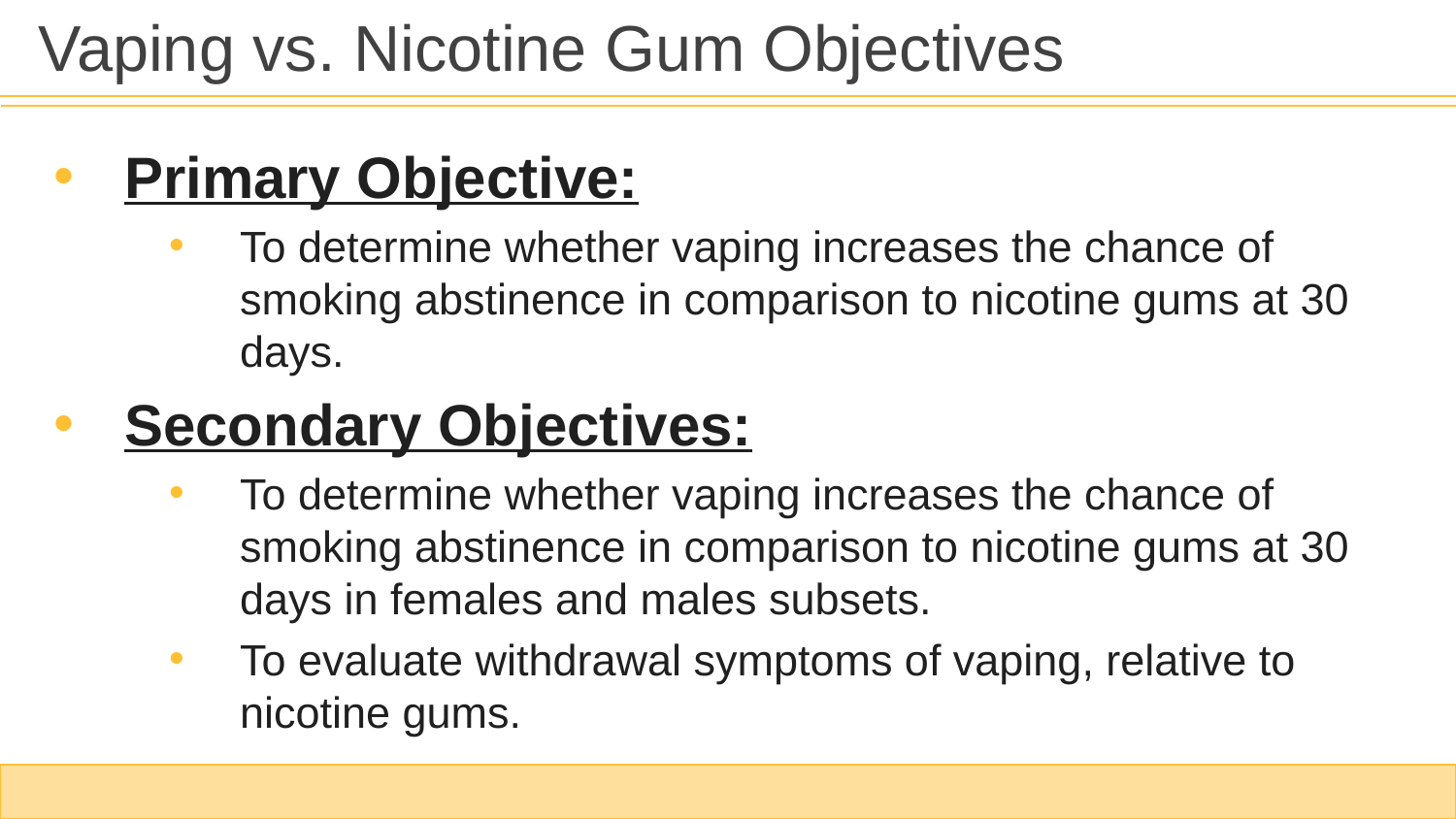

Vaping vs. Nicotine Gum Objectives
Primary Objective:
To determine whether vaping increases the chance of smoking abstinence in comparison to nicotine gums at 30 days.
Secondary Objectives:
To determine whether vaping increases the chance of smoking abstinence in comparison to nicotine gums at 30 days in females and males subsets.
To evaluate withdrawal symptoms of vaping, relative to nicotine gums.